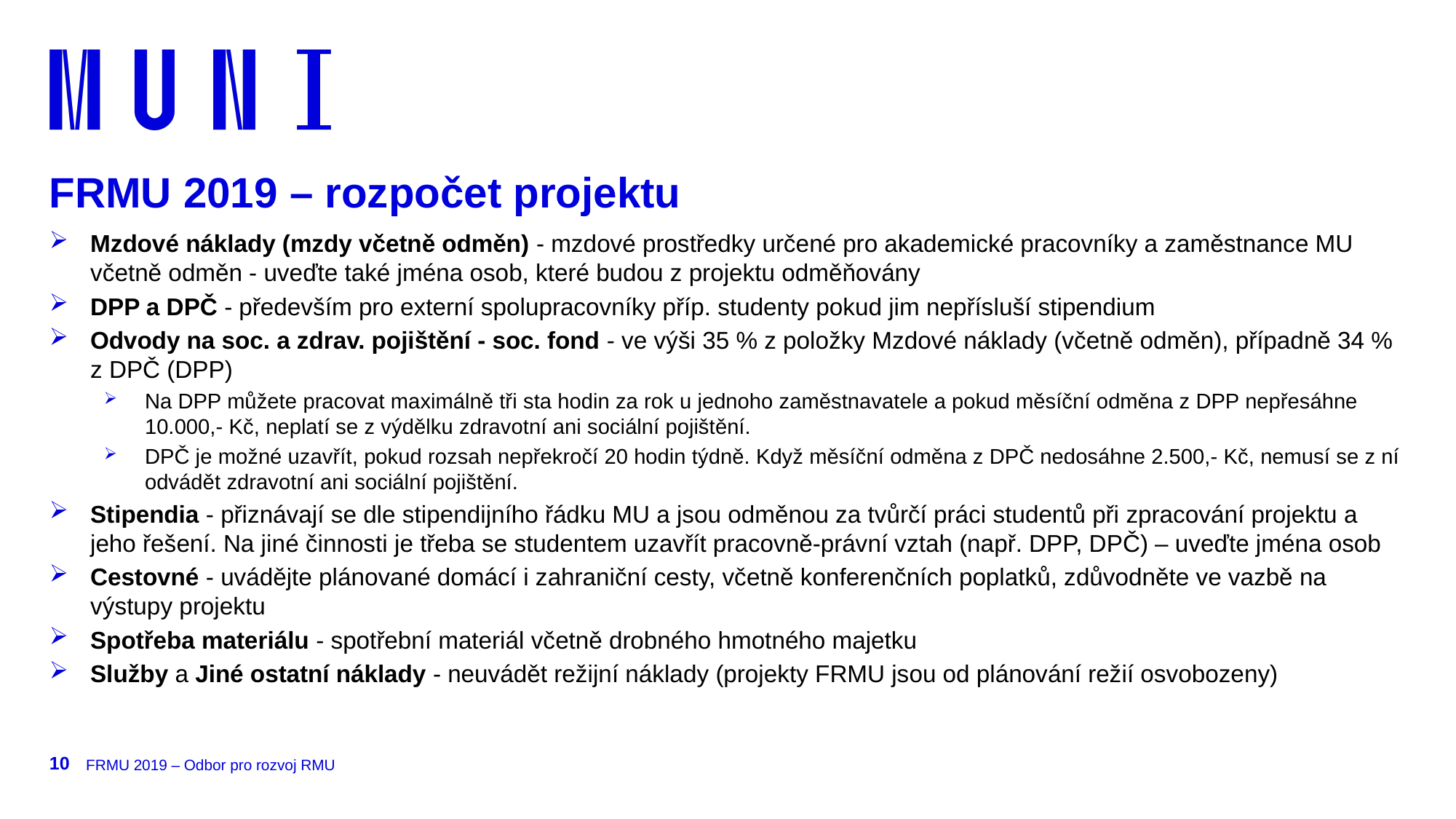

FRMU 2019 – rozpočet projektu

Mzdové náklady (mzdy včetně odměn) - mzdové prostředky určené pro akademické pracovníky a zaměstnance MU včetně odměn - uveďte také jména osob, které budou z projektu odměňovány
DPP a DPČ - především pro externí spolupracovníky příp. studenty pokud jim nepřísluší stipendium
Odvody na soc. a zdrav. pojištění - soc. fond - ve výši 35 % z položky Mzdové náklady (včetně odměn), případně 34 % z DPČ (DPP)
Na DPP můžete pracovat maximálně tři sta hodin za rok u jednoho zaměstnavatele a pokud měsíční odměna z DPP nepřesáhne 10.000,- Kč, neplatí se z výdělku zdravotní ani sociální pojištění.
DPČ je možné uzavřít, pokud rozsah nepřekročí 20 hodin týdně. Když měsíční odměna z DPČ nedosáhne 2.500,- Kč, nemusí se z ní odvádět zdravotní ani sociální pojištění.
Stipendia - přiznávají se dle stipendijního řádku MU a jsou odměnou za tvůrčí práci studentů při zpracování projektu a jeho řešení. Na jiné činnosti je třeba se studentem uzavřít pracovně-právní vztah (např. DPP, DPČ) – uveďte jména osob
Cestovné - uvádějte plánované domácí i zahraniční cesty, včetně konferenčních poplatků, zdůvodněte ve vazbě na výstupy projektu
Spotřeba materiálu - spotřební materiál včetně drobného hmotného majetku
Služby a Jiné ostatní náklady - neuvádět režijní náklady (projekty FRMU jsou od plánování režií osvobozeny)
10
FRMU 2019 – Odbor pro rozvoj RMU